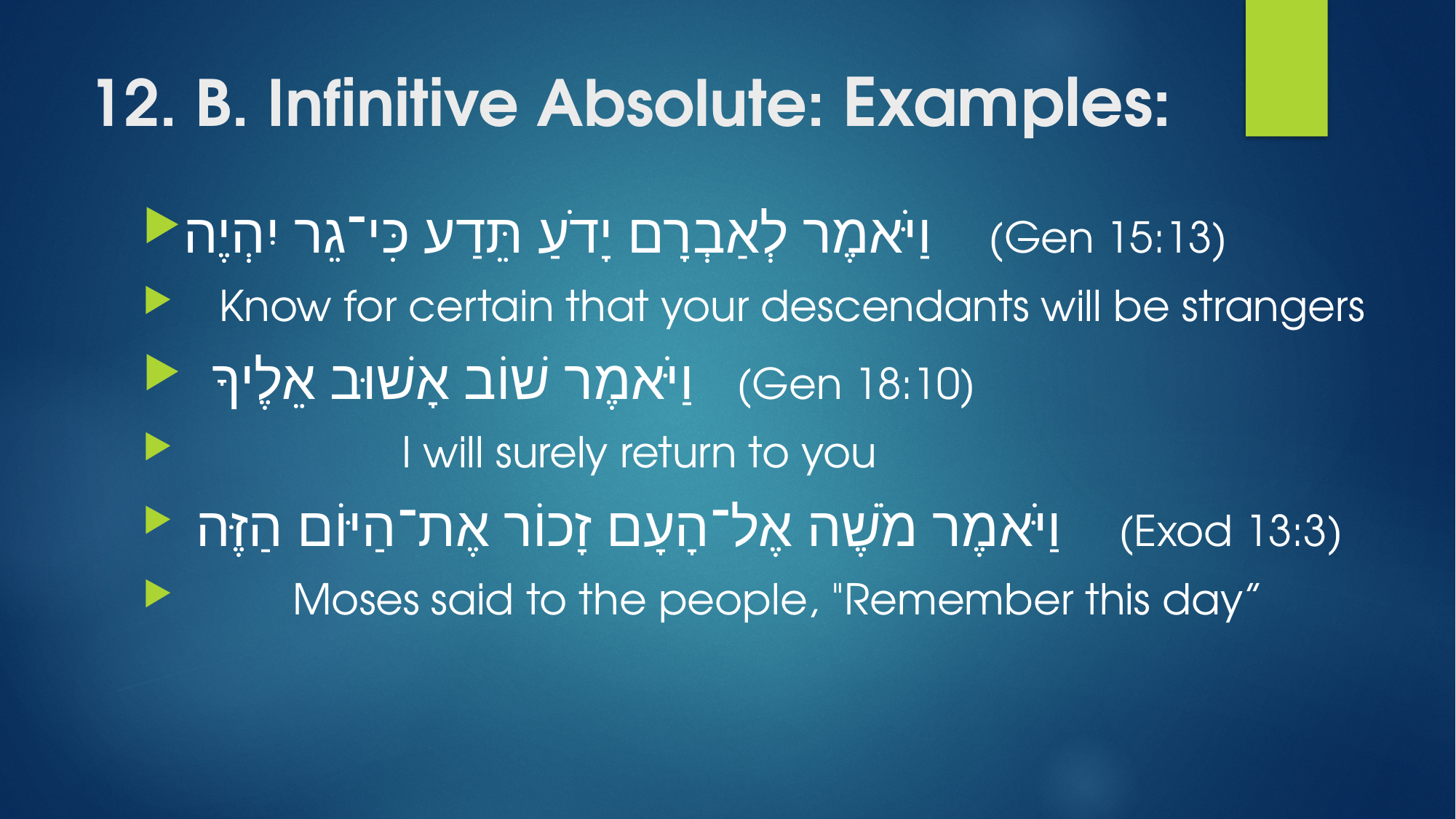

# 12. B. Infinitive Absolute: Examples:
וַיֹּאמֶר לְאַבְרָם יָדֹעַ תֵּדַע כִּי־גֵר יִהְיֶה    (Gen 15:13)
   Know for certain that your descendants will be strangers
  וַיֹּאמֶר שׁוֹב אָשׁוּב אֵלֶיךָ   (Gen 18:10)
 		I will surely return to you
  וַיֹּאמֶר מֹשֶׁה אֶל־הָעָם זָכוֹר אֶת־הַיּוֹם הַזֶּה    (Exod 13:3)
 	Moses said to the people, "Remember this day”